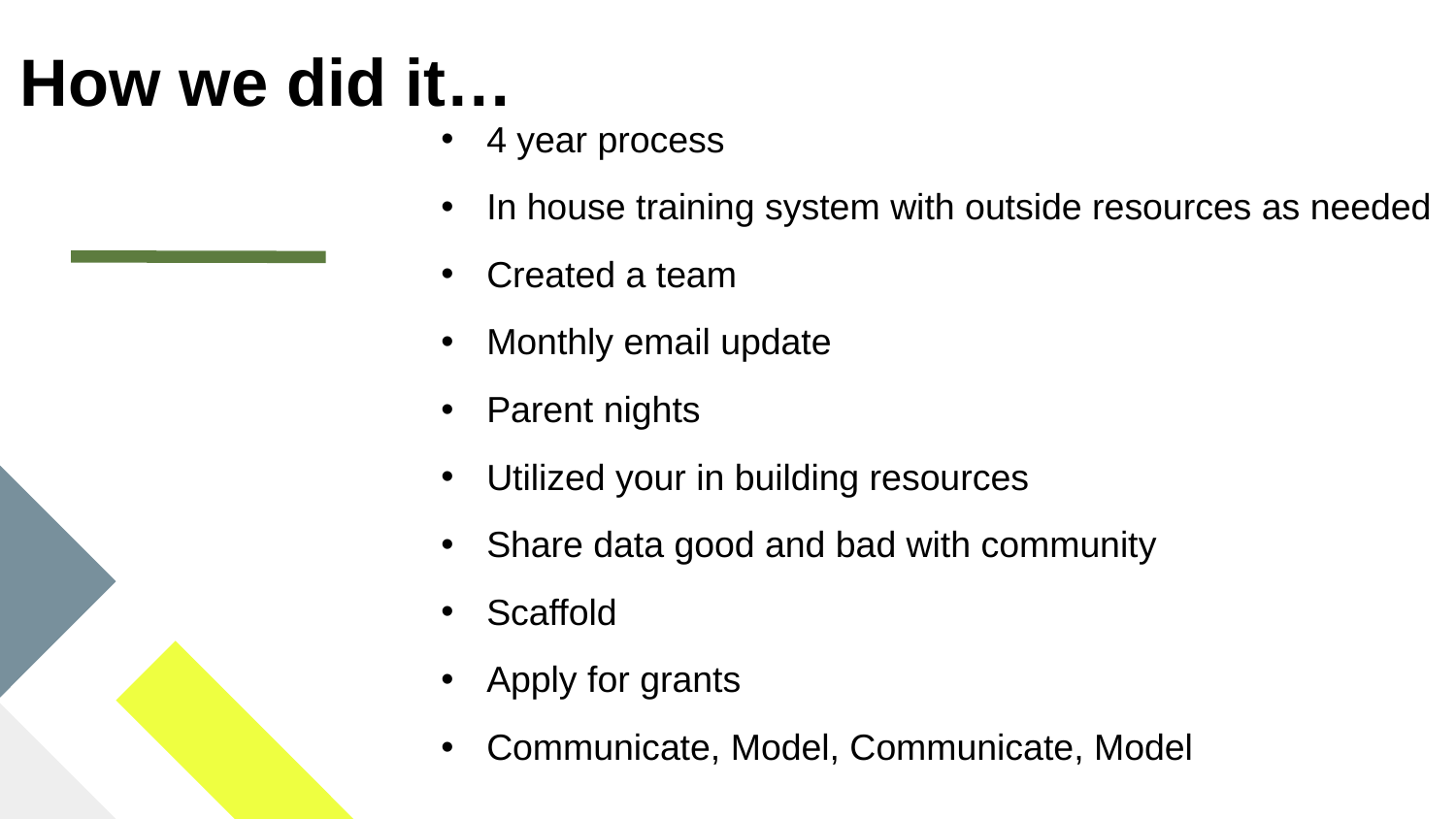

# How we did it…
4 year process
In house training system with outside resources as needed
Created a team
Monthly email update
Parent nights
Utilized your in building resources
Share data good and bad with community
Scaffold
Apply for grants
Communicate, Model, Communicate, Model